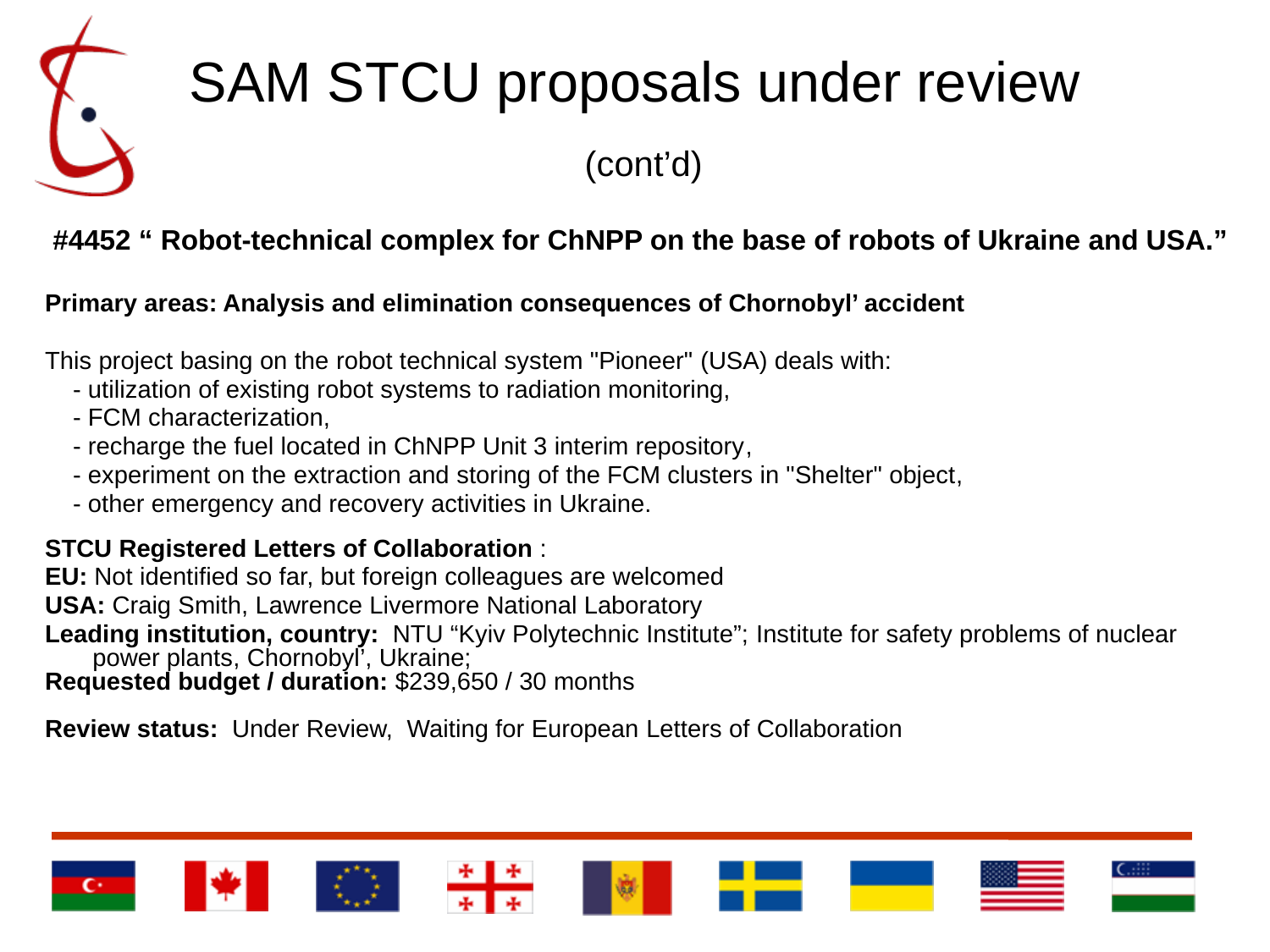

# SAM STCU proposals under review (cont’d)
 #4452 “ Robot-technical complex for ChNPP on the base of robots of Ukraine and USA.”

Primary areas: Analysis and elimination consequences of Chornobyl’ accident

This project basing on the robot technical system "Pioneer" (USA) deals with:
    - utilization of existing robot systems to radiation monitoring,
    - FCM characterization,
    - recharge the fuel located in ChNPP Unit 3 interim repository,
    - experiment on the extraction and storing of the FCM clusters in "Shelter" object,
    - other emergency and recovery activities in Ukraine.

STCU Registered Letters of Collaboration :
EU: Not identified so far, but foreign colleagues are welcomed
USA: Craig Smith, Lawrence Livermore National Laboratory
Leading institution, country:  NTU “Kyiv Polytechnic Institute”; Institute for safety problems of nuclear power plants, Chornobyl’, Ukraine;
Requested budget / duration: $239,650 / 30 months

Review status:  Under Review,  Waiting for European Letters of Collaboration